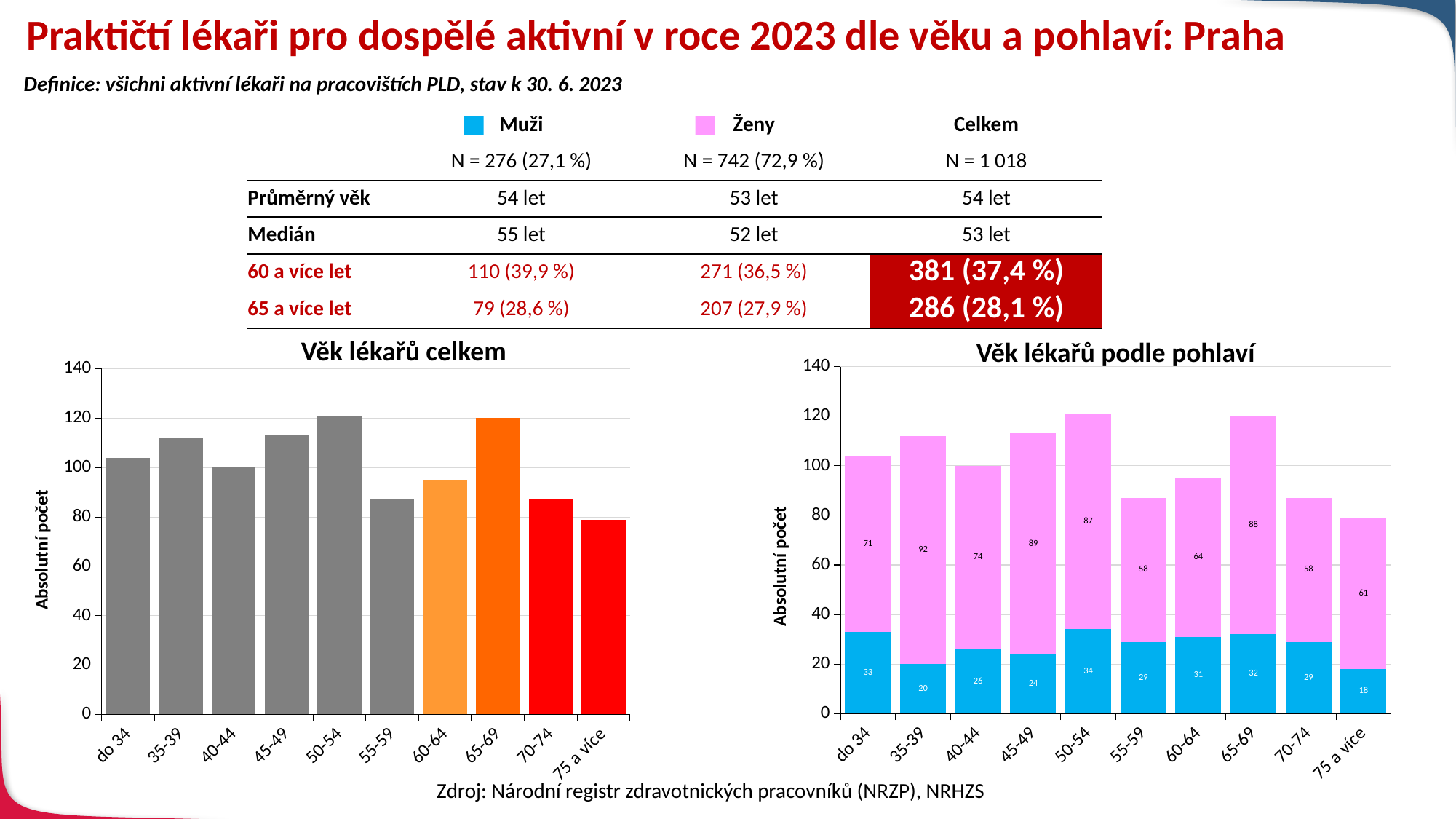

Praktičtí lékaři pro dospělé aktivní v roce 2023 dle věku a pohlaví: Praha
Definice: všichni aktivní lékaři na pracovištích PLD, stav k 30. 6. 2023
|  | Muži | Ženy | Celkem |
| --- | --- | --- | --- |
|  | N = 276 (27,1 %) | N = 742 (72,9 %) | N = 1 018 |
| Průměrný věk | 54 let | 53 let | 54 let |
| Medián | 55 let | 52 let | 53 let |
| 60 a více let | 110 (39,9 %) | 271 (36,5 %) | 381 (37,4 %) |
| 65 a více let | 79 (28,6 %) | 207 (27,9 %) | 286 (28,1 %) |

Věk lékařů celkem
Věk lékařů podle pohlaví

### Chart

| Category | m | ž |
|---|---|---|
| do 34 | 33.0 | 71.0 |
| 35-39 | 20.0 | 92.0 |
| 40-44 | 26.0 | 74.0 |
| 45-49 | 24.0 | 89.0 |
| 50-54 | 34.0 | 87.0 |
| 55-59 | 29.0 | 58.0 |
| 60-64 | 31.0 | 64.0 |
| 65-69 | 32.0 | 88.0 |
| 70-74 | 29.0 | 58.0 |
| 75 a více | 18.0 | 61.0 |

### Chart

| Category | celkem |
|---|---|
| do 34 | 104.0 |
| 35-39 | 112.0 |
| 40-44 | 100.0 |
| 45-49 | 113.0 |
| 50-54 | 121.0 |
| 55-59 | 87.0 |
| 60-64 | 95.0 |
| 65-69 | 120.0 |
| 70-74 | 87.0 |
| 75 a více | 79.0 |
Absolutní počet
Absolutní počet
Zdroj: Národní registr zdravotnických pracovníků (NRZP), NRHZS